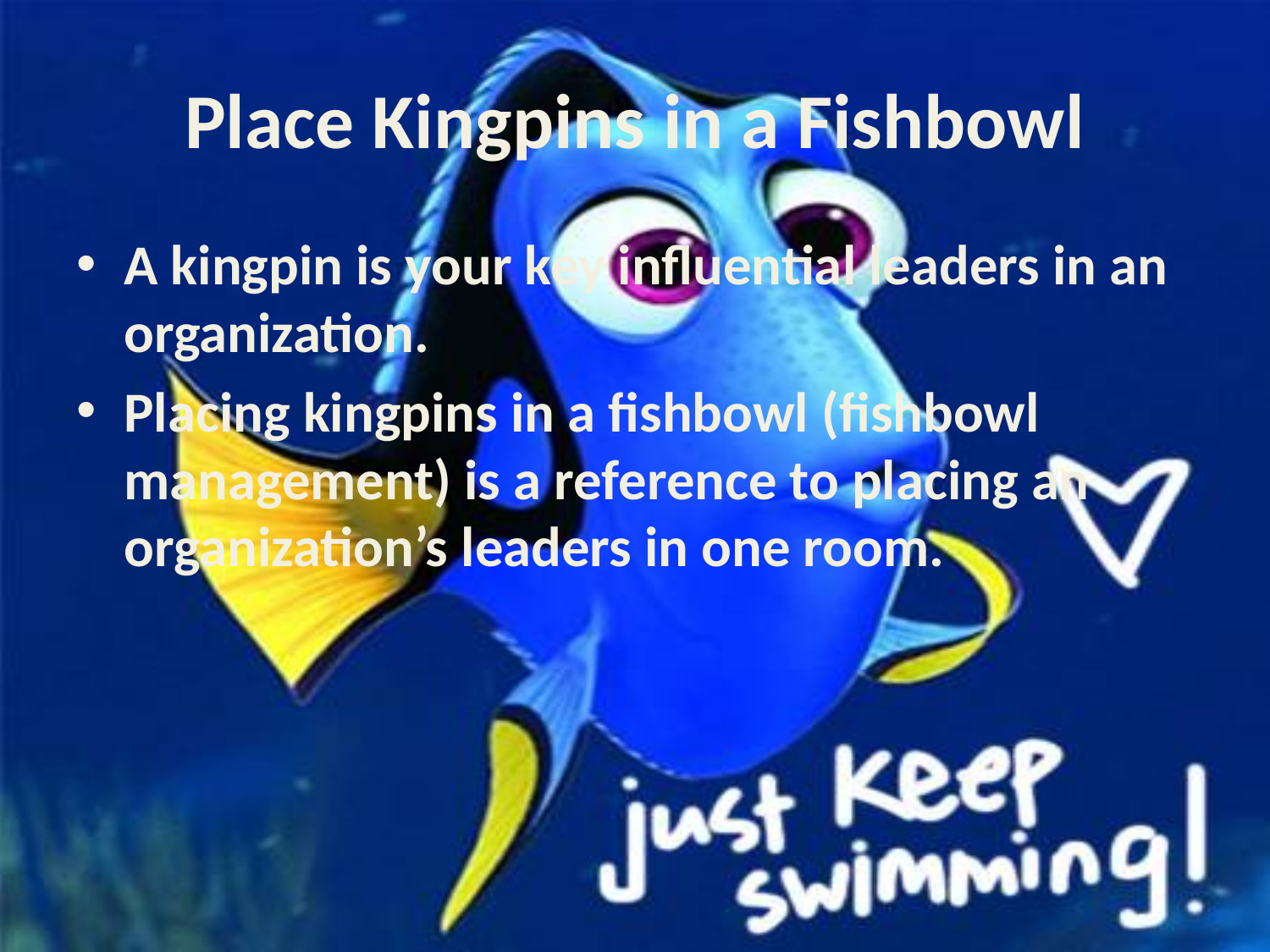

# Place Kingpins in a Fishbowl
A kingpin is your key influential leaders in an organization.
Placing kingpins in a fishbowl (fishbowl management) is a reference to placing an organization’s leaders in one room.